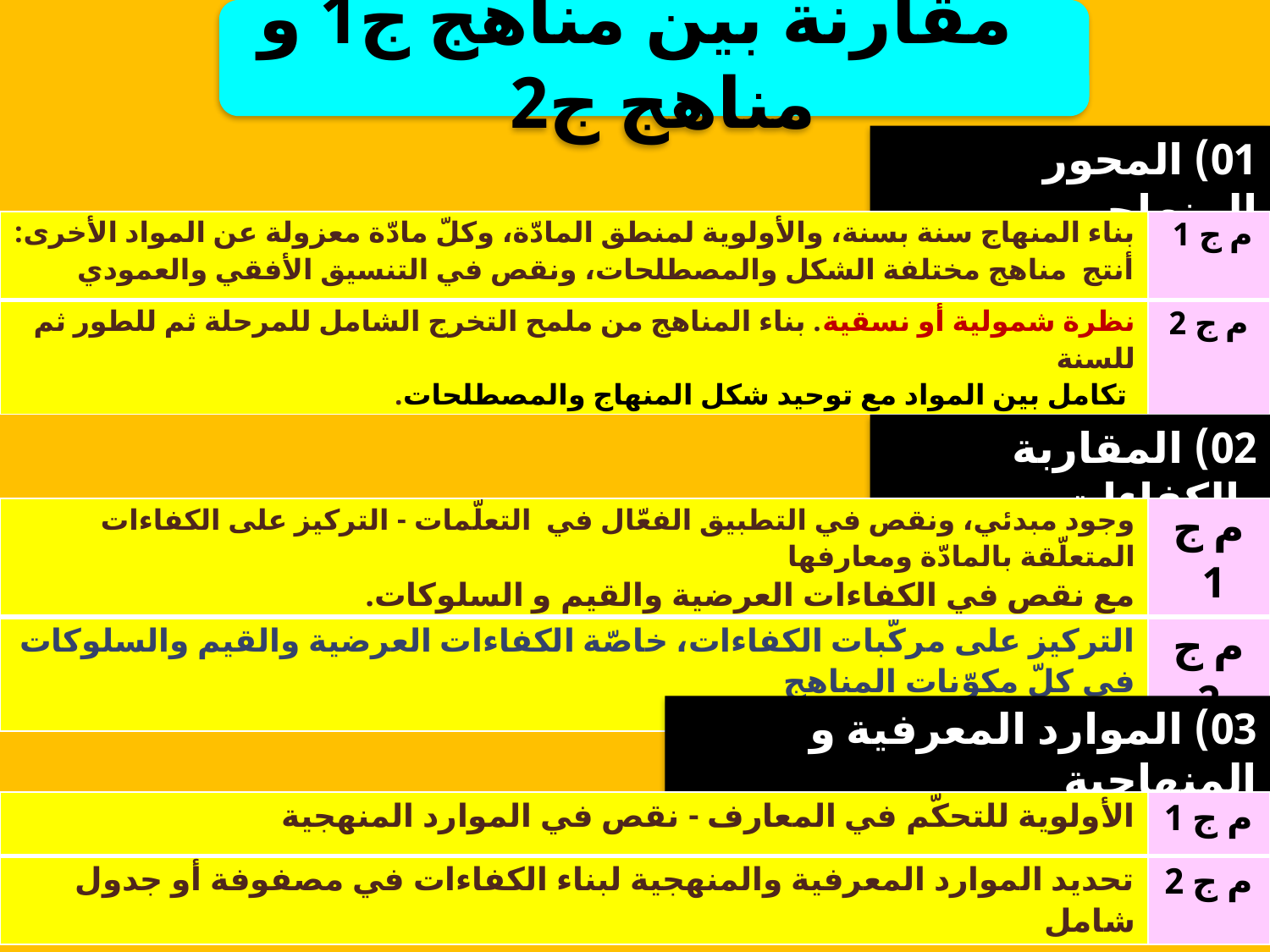

مقارنة بين مناهج ج1 و مناهج ج2
01) المحور المنهاجي
| بناء المنهاج سنة بسنة، والأولوية لمنطق المادّة، وكلّ مادّة معزولة عن المواد الأخرى: أنتج مناهج مختلفة الشكل والمصطلحات، ونقص في التنسيق الأفقي والعمودي | م ج 1 |
| --- | --- |
| نظرة شمولية أو نسقية. بناء المناهج من ملمح التخرج الشامل للمرحلة ثم للطور ثم للسنة تكامل بين المواد مع توحيد شكل المنهاج والمصطلحات. | م ج 2 |
02) المقاربة بالكفاءات
| وجود مبدئي، ونقص في التطبيق الفعّال في التعلّمات - التركيز على الكفاءات المتعلّقة بالمادّة ومعارفها مع نقص في الكفاءات العرضية والقيم و السلوكات. | م ج 1 |
| --- | --- |
| التركيز على مركّبات الكفاءات، خاصّة الكفاءات العرضية والقيم والسلوكات في كلّ مكوّنات المناهج | م ج 2 |
03) الموارد المعرفية و المنهاجية
| الأولوية للتحكّم في المعارف - نقص في الموارد المنهجية | م ج 1 |
| --- | --- |
| تحديد الموارد المعرفية والمنهجية لبناء الكفاءات في مصفوفة أو جدول شامل | م ج 2 |
6